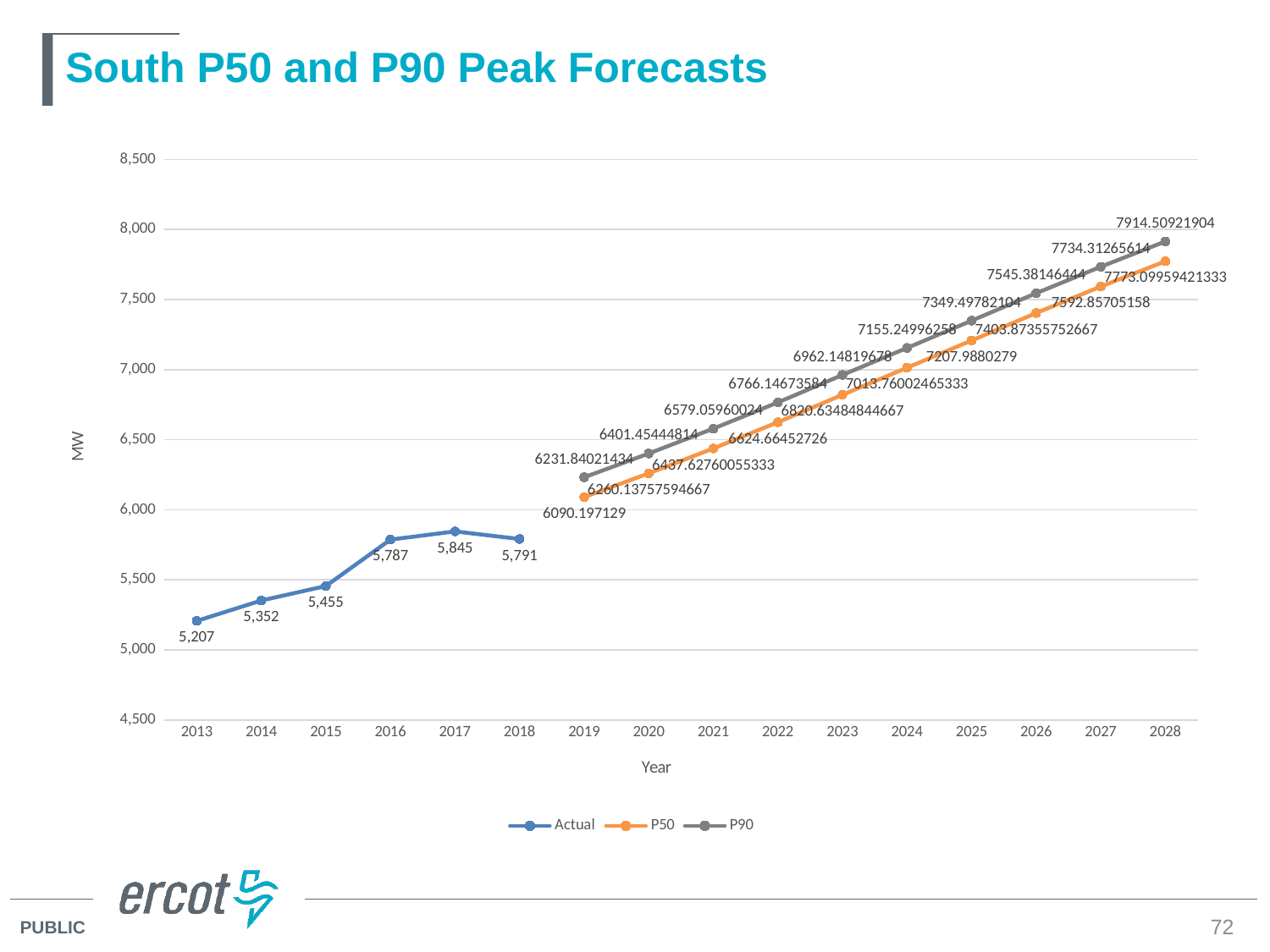

# South P50 and P90 Peak Forecasts

### Chart

| Category | Actual | P50 | P90 |
|---|---|---|---|
| 2013 | 5206.73325300319 | None | None |
| 2014 | 5352.215916751537 | None | None |
| 2015 | 5455.452760802713 | None | None |
| 2016 | 5786.825863218561 | None | None |
| 2017 | 5845.283666 | None | None |
| 2018 | 5791.253075 | None | None |
| 2019 | None | 6090.197128999999 | 6231.84021434 |
| 2020 | None | 6260.137575946669 | 6401.45444814 |
| 2021 | None | 6437.627600553333 | 6579.05960024 |
| 2022 | None | 6624.66452726 | 6766.1467358400005 |
| 2023 | None | 6820.634848446667 | 6962.148196779999 |
| 2024 | None | 7013.760024653332 | 7155.24996258 |
| 2025 | None | 7207.9880279 | 7349.49782104 |
| 2026 | None | 7403.873557526666 | 7545.381464440001 |
| 2027 | None | 7592.857051579999 | 7734.31265614 |
| 2028 | None | 7773.099594213332 | 7914.509219039999 |
72